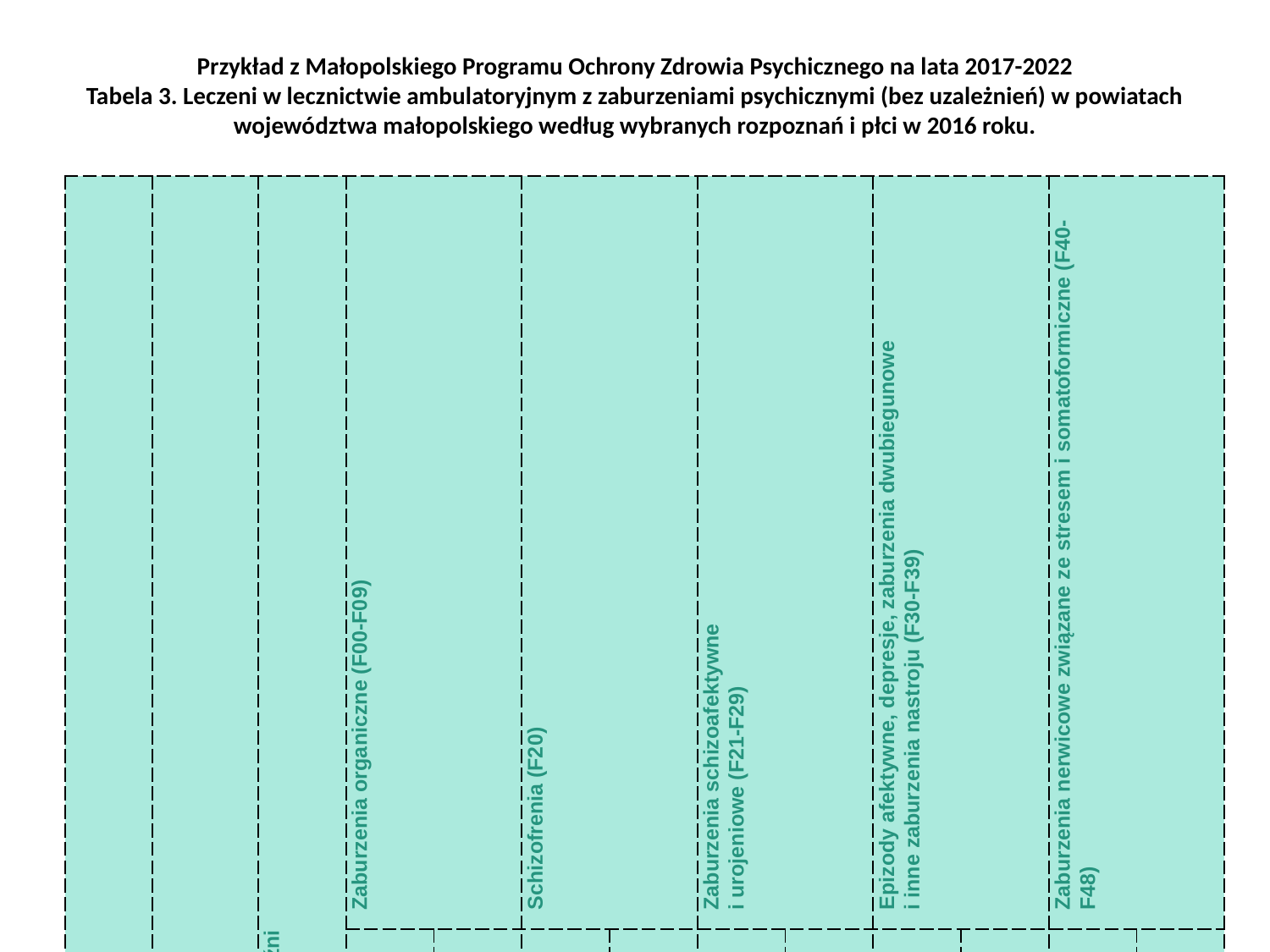

# Przykład z Małopolskiego Programu Ochrony Zdrowia Psychicznego na lata 2017-2022 Tabela 3. Leczeni w lecznictwie ambulatoryjnym z zaburzeniami psychicznymi (bez uzależnień) w powiatach województwa małopolskiego według wybranych rozpoznań i płci w 2016 roku.
| Powiat | ogółem | w tym mężczyźni | Zaburzenia organiczne (F00-F09) |  | Schizofrenia (F20) |  | Zaburzenia schizoafektywne i urojeniowe (F21-F29) |  | Epizody afektywne, depresje, zaburzenia dwubiegunowe i inne zaburzenia nastroju (F30-F39) |  | Zaburzenia nerwicowe związane ze stresem i somatoformiczne (F40-F48) |  |
| --- | --- | --- | --- | --- | --- | --- | --- | --- | --- | --- | --- | --- |
|  |  |  | ogółem | w tym mężczyźni | ogółem | w tym mężczyźni | ogółem | w tym mężczyźni | ogółem | w tym mężczyźni | ogółem | w tym mężczyźni |
| ogółem | 124 641 | 50 831 | 20 637 | 10 035 | 14 274 | 6 982 | 3 332 | 1 497 | 28 795 | 8 852 | 35 793 | 11 314 |
| m. Kraków | 65 844 | 26 868 | 9 169 | 4 241 | 6 848 | 3 378 | 1 456 | 602 | 13 710 | 4 420 | 19 694 | 5 997 |
| m. Nowy Sącz | 5 950 | 2 769 | 555 | 273 | 614 | 454 | 362 | 215 | 1 681 | 573 | 2 442 | 1 069 |